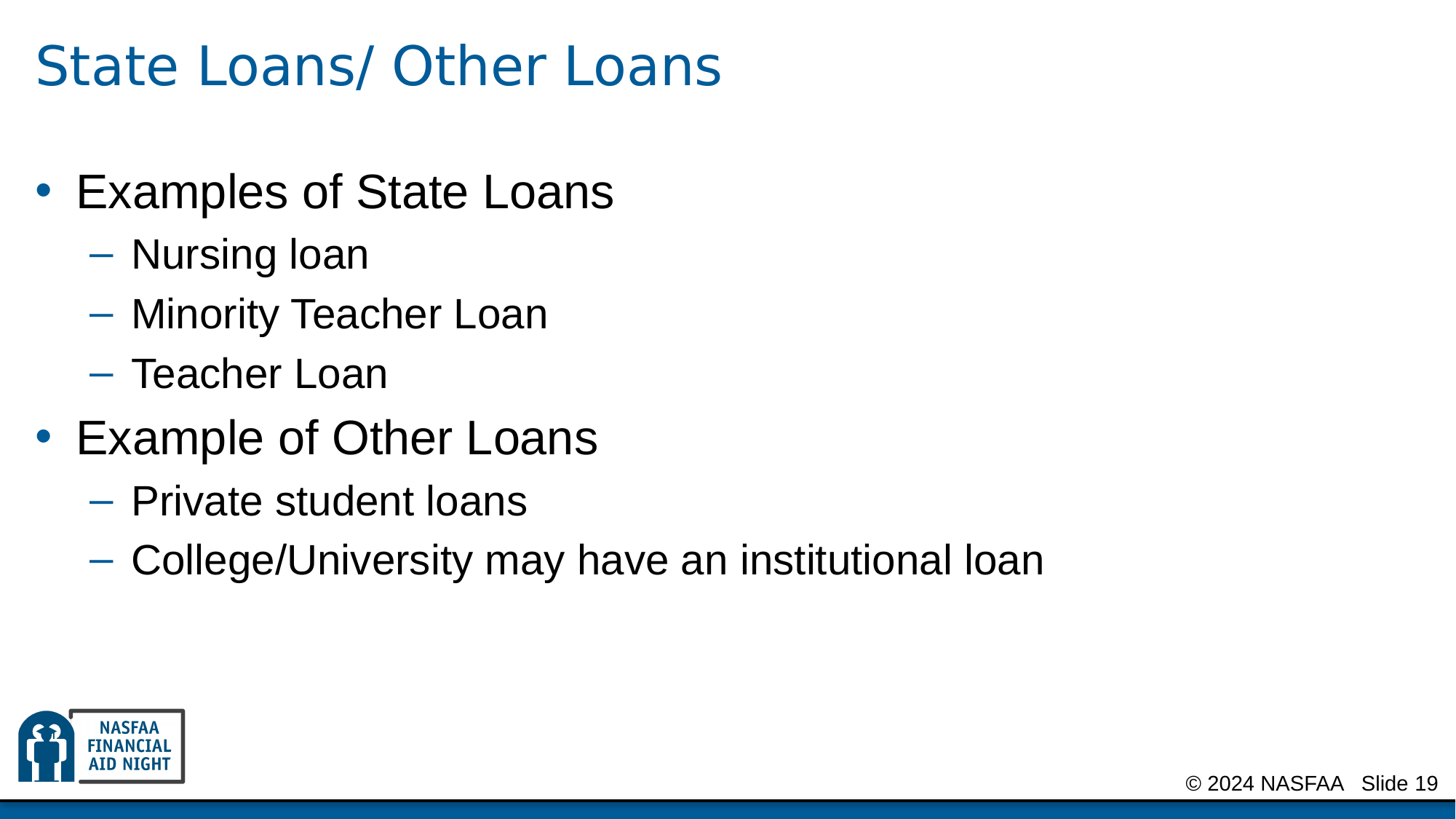

# State Loans/ Other Loans
Examples of State Loans
Nursing loan
Minority Teacher Loan
Teacher Loan
Example of Other Loans
Private student loans
College/University may have an institutional loan